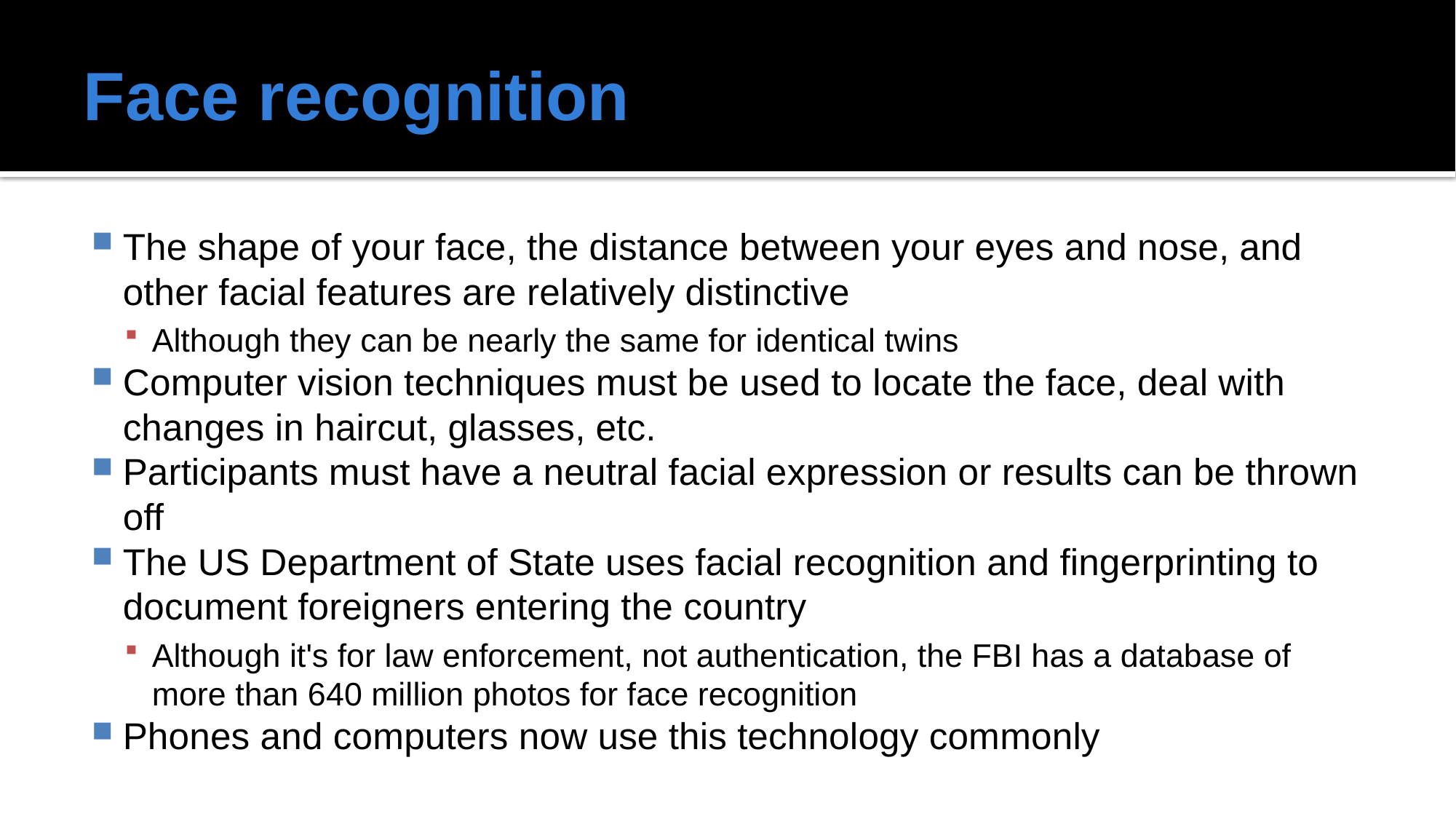

# Face recognition
The shape of your face, the distance between your eyes and nose, and other facial features are relatively distinctive
Although they can be nearly the same for identical twins
Computer vision techniques must be used to locate the face, deal with changes in haircut, glasses, etc.
Participants must have a neutral facial expression or results can be thrown off
The US Department of State uses facial recognition and fingerprinting to document foreigners entering the country
Although it's for law enforcement, not authentication, the FBI has a database of more than 640 million photos for face recognition
Phones and computers now use this technology commonly